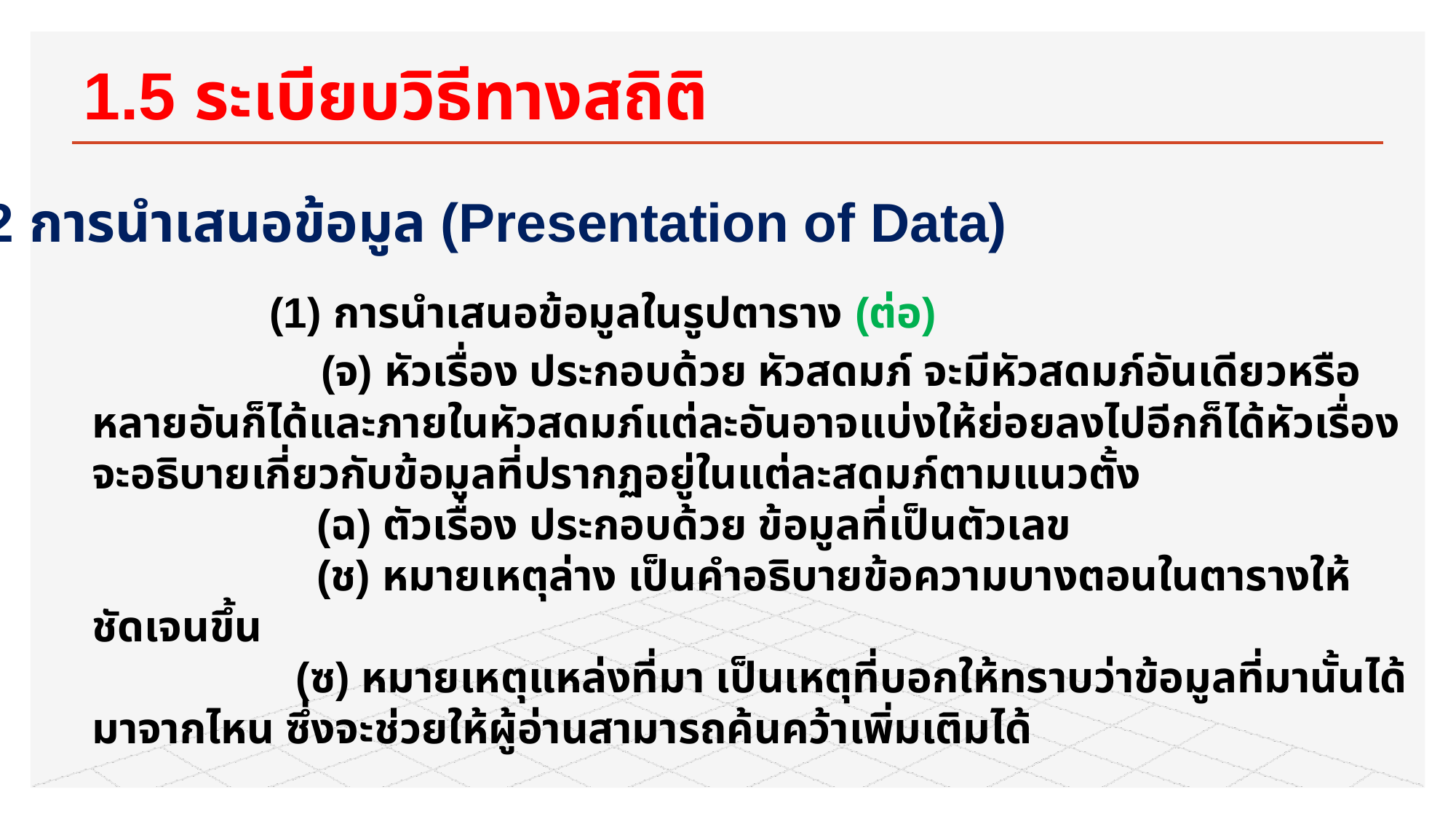

# 1.5 ระเบียบวิธีทางสถิติ
 1.5.2 การนำเสนอข้อมูล (Presentation of Data)
               (1) การนำเสนอข้อมูลในรูปตาราง (ต่อ)
                 (จ) หัวเรื่อง ประกอบด้วย หัวสดมภ์ จะมีหัวสดมภ์อันเดียวหรือหลายอันก็ได้และภายในหัวสดมภ์แต่ละอันอาจแบ่งให้ย่อยลงไปอีกก็ได้หัวเรื่องจะอธิบายเกี่ยวกับข้อมูลที่ปรากฏอยู่ในแต่ละสดมภ์ตามแนวตั้ง
                   (ฉ) ตัวเรื่อง ประกอบด้วย ข้อมูลที่เป็นตัวเลข
                   (ช) หมายเหตุล่าง เป็นคำอธิบายข้อความบางตอนในตารางให้ชัดเจนขึ้น
	        (ซ) หมายเหตุแหล่งที่มา เป็นเหตุที่บอกให้ทราบว่าข้อมูลที่มานั้นได้มาจากไหน ซึ่งจะช่วยให้ผู้อ่านสามารถค้นคว้าเพิ่มเติมได้